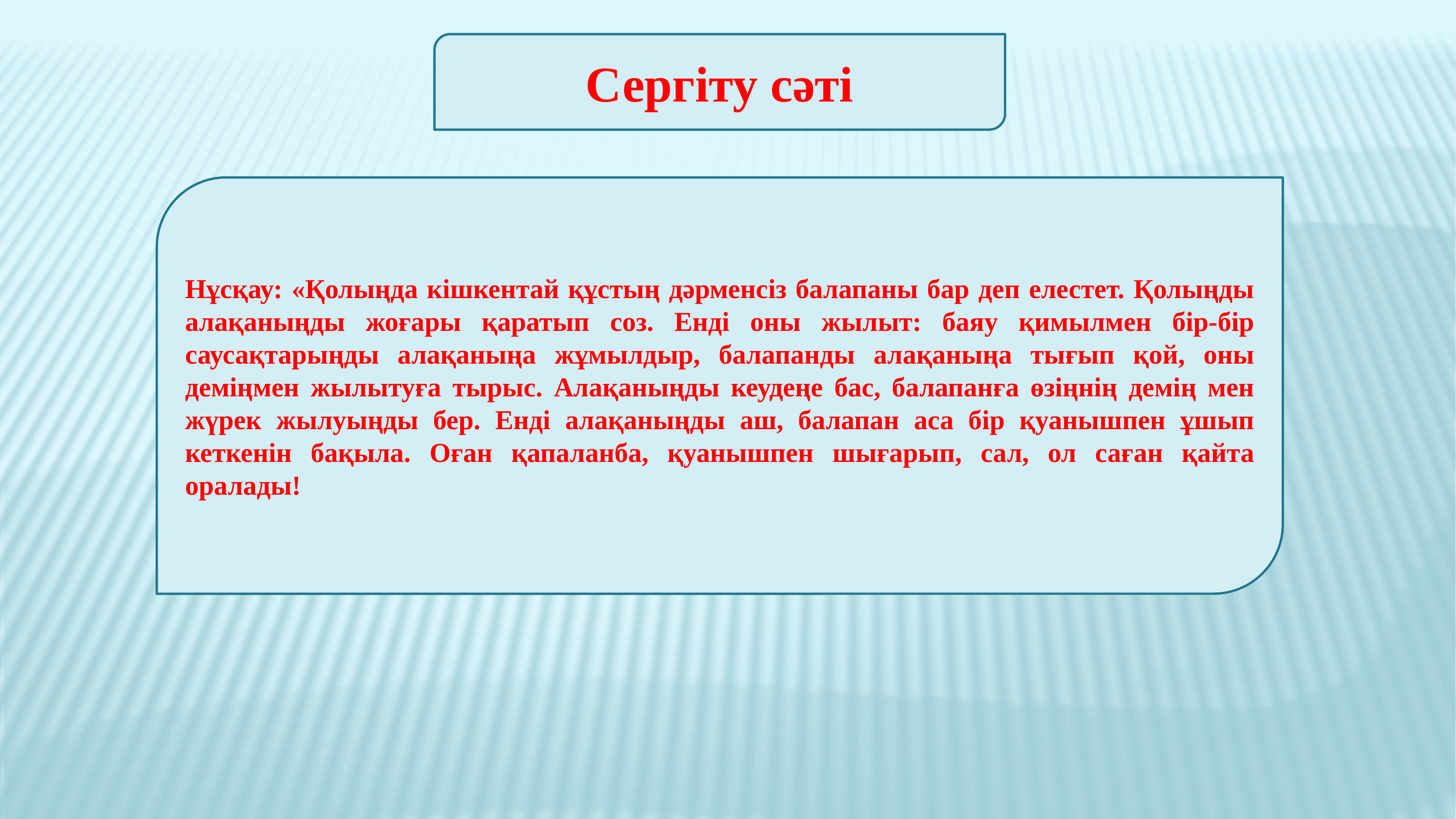

Сергіту сәті
Нұсқау: «Қолыңда кішкентай құстың дәрменсіз балапаны бар деп елестет. Қолыңды алақаныңды жоғары қаратып соз. Енді оны жылыт: баяу қимылмен бір-бір саусақтарыңды алақаныңа жұмылдыр, балапанды алақаныңа тығып қой, оны деміңмен жылытуға тырыс. Алақаныңды кеудеңе бас, балапанға өзіңнің демің мен жүрек жылуыңды бер. Енді алақаныңды аш, балапан аса бір қуанышпен ұшып кеткенін бақыла. Оған қапаланба, қуанышпен шығарып, сал, ол саған қайта оралады!